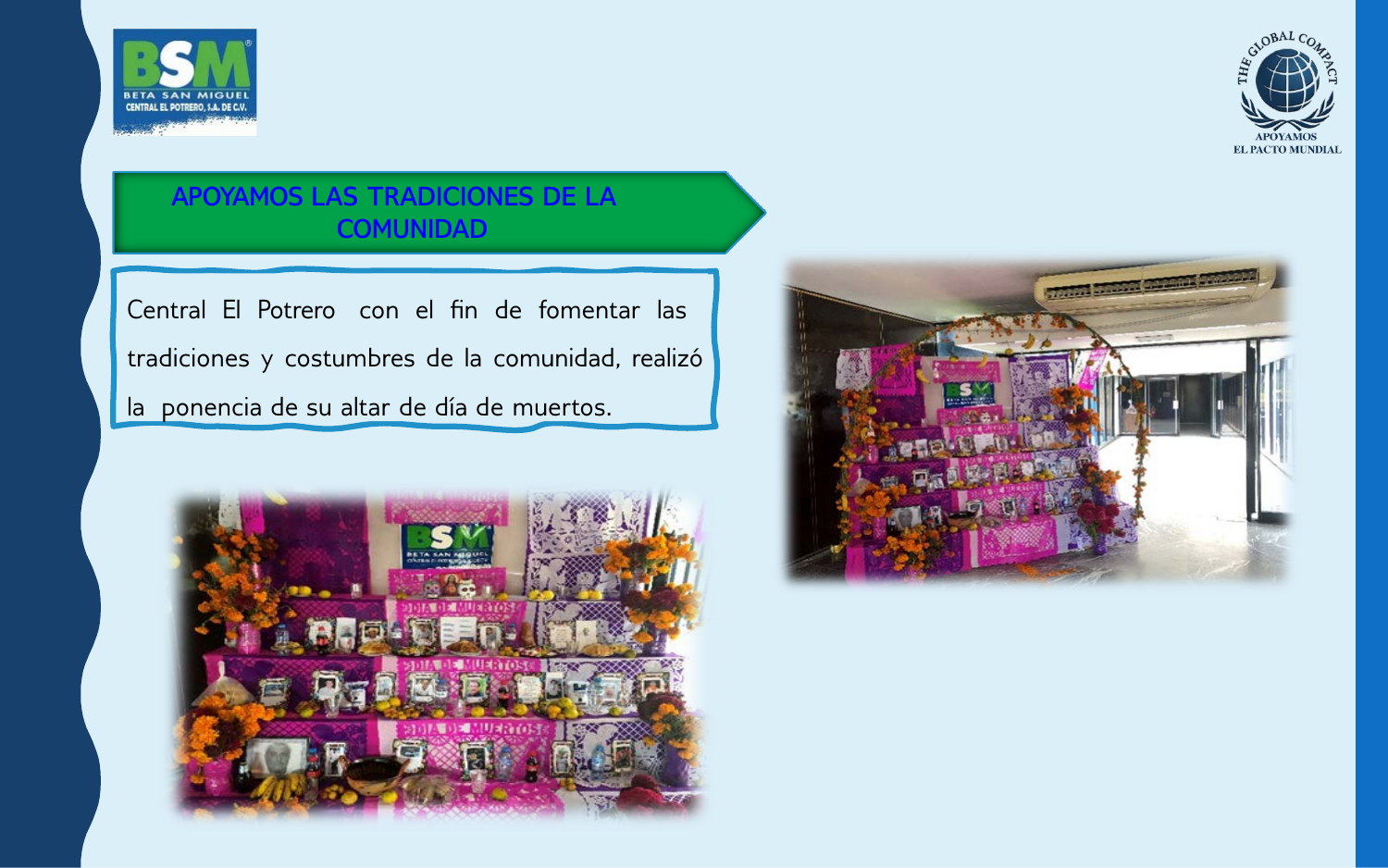

APOYAMOS LAS TRADICIONES DE LA  COMUNIDAD

Central El Potrero con el fin de fomentar las  tradiciones y costumbres de la comunidad, realizó la  ponencia de su altar de día de muertos.